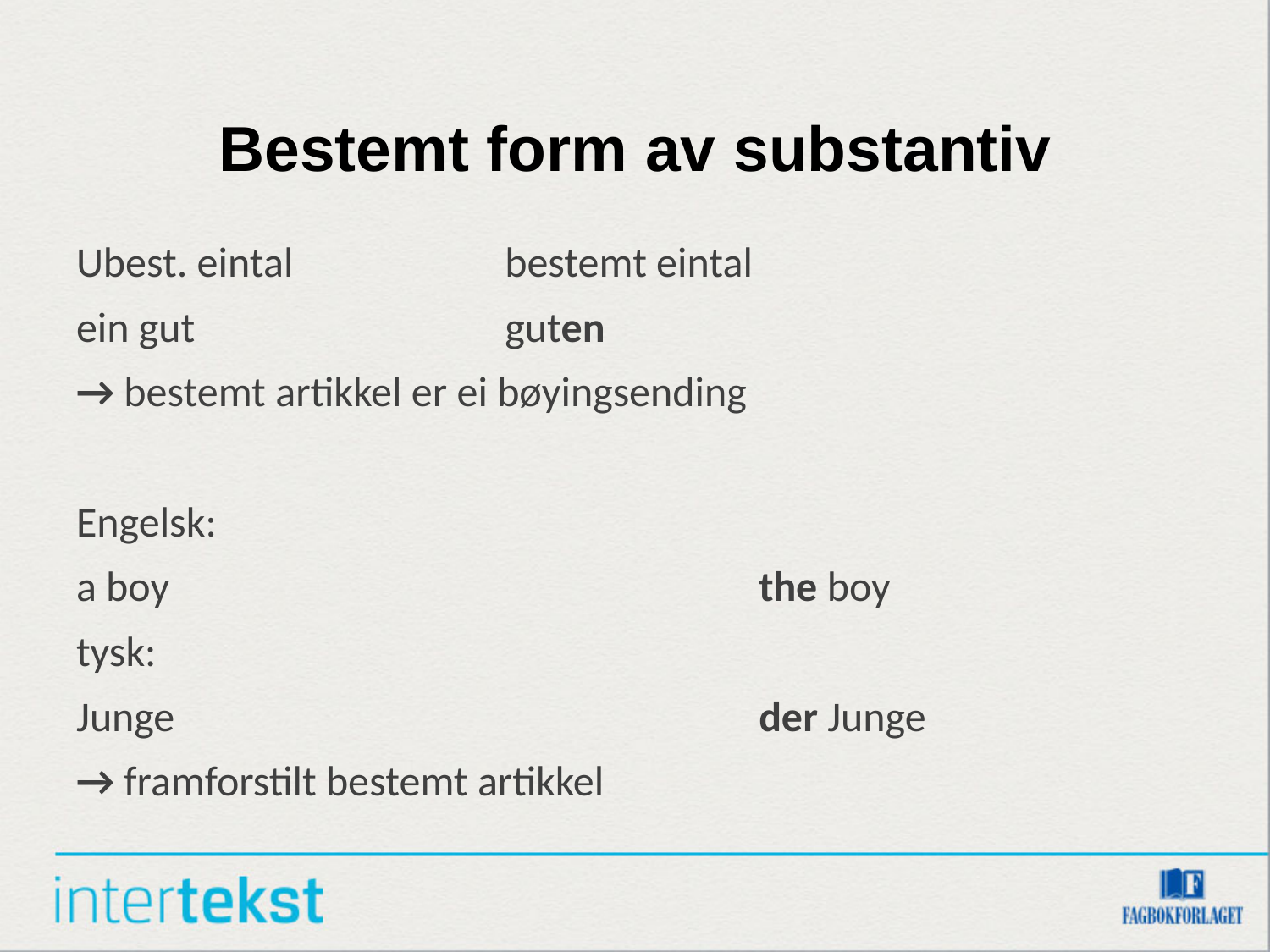

# Bestemt form av substantiv
Ubest. eintal		bestemt eintal
ein gut			guten
→ bestemt artikkel er ei bøyingsending

Engelsk:
a boy					the boy
tysk:
Junge					der Junge
→ framforstilt bestemt artikkel